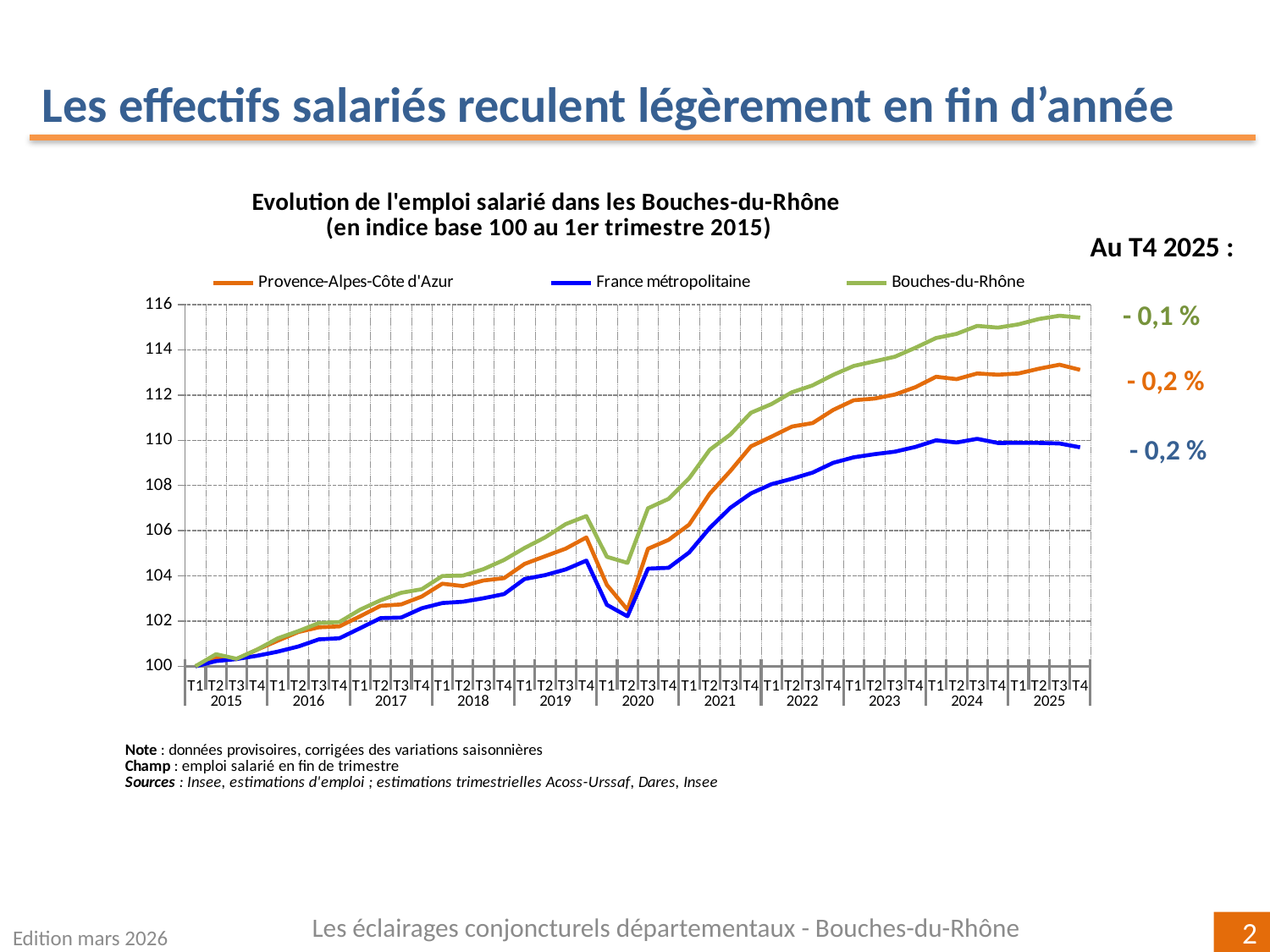

Les effectifs salariés reculent légèrement en fin d’année

### Chart: Evolution de l'emploi salarié dans les Bouches-du-Rhône
(en indice base 100 au 1er trimestre 2015)

| Category |  |  | Bouches-du-Rhône |
|---|---|---|---|
| T1 | 100.0 | 100.0 | 100.0 |
| T2 | 100.36916721643689 | 100.22802075195865 | 100.53355913556048 |
| T3 | 100.31449639656944 | 100.31936868048281 | 100.33160404967016 |
| T4 | 100.73449300052056 | 100.46539185008245 | 100.73816814142722 |
| T1 | 101.13194206674628 | 100.64764435929374 | 101.23448722451379 |
| T2 | 101.51525020807759 | 100.87384726692159 | 101.55442491666959 |
| T3 | 101.72368966793879 | 101.19018621812106 | 101.91042533868118 |
| T4 | 101.76527734863225 | 101.23854418907958 | 101.95712744866911 |
| T1 | 102.21049379107619 | 101.68210617007622 | 102.50155150426403 |
| T2 | 102.67341422610447 | 102.13117515206285 | 102.91846003698357 |
| T3 | 102.73565656481303 | 102.15357593558959 | 103.25081888002774 |
| T4 | 103.08589498414713 | 102.56641362566228 | 103.40911821368621 |
| T1 | 103.65275678444274 | 102.79894803619854 | 103.99364834344426 |
| T2 | 103.54675552066716 | 102.85634188142743 | 104.0149015745373 |
| T3 | 103.79433305218501 | 103.00926094360811 | 104.29598953758214 |
| T4 | 103.89849710918297 | 103.19324911058028 | 104.70286169344311 |
| T1 | 104.52982816549337 | 103.86150718526473 | 105.23331015249855 |
| T2 | 104.86848661483516 | 104.03283665290321 | 105.70446255906438 |
| T3 | 105.20619862432183 | 104.28680543650499 | 106.29000065761464 |
| T4 | 105.70029590163708 | 104.67556499479578 | 106.64442978015849 |
| T1 | 103.59736221645079 | 102.71924259787168 | 104.84381765667467 |
| T2 | 102.50066111607528 | 102.20876899637854 | 104.57412978633025 |
| T3 | 105.19907248894197 | 104.31916721560093 | 106.99023906208247 |
| T4 | 105.5921790664206 | 104.35696731186441 | 107.40649368030854 |
| T1 | 106.26632260794287 | 105.03621669741156 | 108.31758345005393 |
| T2 | 107.64066462347004 | 106.11837965334459 | 109.58050096477152 |
| T3 | 108.6385462683825 | 107.00950151845497 | 110.25225477602301 |
| T4 | 109.73051516948233 | 107.64820714097243 | 111.21651975278775 |
| T1 | 110.15980915318686 | 108.05723264499385 | 111.60193524110508 |
| T2 | 110.60897837384931 | 108.2973750376672 | 112.12763229518234 |
| T3 | 110.76079846120015 | 108.57039860288278 | 112.42947701879386 |
| T4 | 111.34363839316781 | 109.00322503522753 | 112.89425093939936 |
| T1 | 111.77137353475801 | 109.24637297359759 | 113.28900684572933 |
| T2 | 111.8436370013445 | 109.38321729143587 | 113.49212464925293 |
| T3 | 112.024574032474 | 109.4976490041392 | 113.69714695548028 |
| T4 | 112.35081741783371 | 109.70687677596607 | 114.09558900424872 |
| T1 | 112.8106201686333 | 109.99780488075075 | 114.52508582417249 |
| T2 | 112.7041735213965 | 109.90089896326978 | 114.71044720242813 |
| T3 | 112.95581517699817 | 110.06499568617971 | 115.06176541147886 |
| T4 | 112.90053195487152 | 109.88088461962182 | 114.98382643961085 |
| T1 | 112.95375527848992 | 109.88475904496164 | 115.12857235443971 |
| T2 | 113.16748366695337 | 109.88292806731191 | 115.36607082489529 |
| T3 | 113.34363282587456 | 109.85912239844453 | 115.50960551298846 |
| T4 | 113.11520678319012 | 109.69002436996891 | 115.42599819942694 |
Au T4 2025 :
- 0,1 %

- 0,2 %

 - 0,2 %

Les éclairages conjoncturels départementaux - Bouches-du-Rhône
Edition mars 2026
2